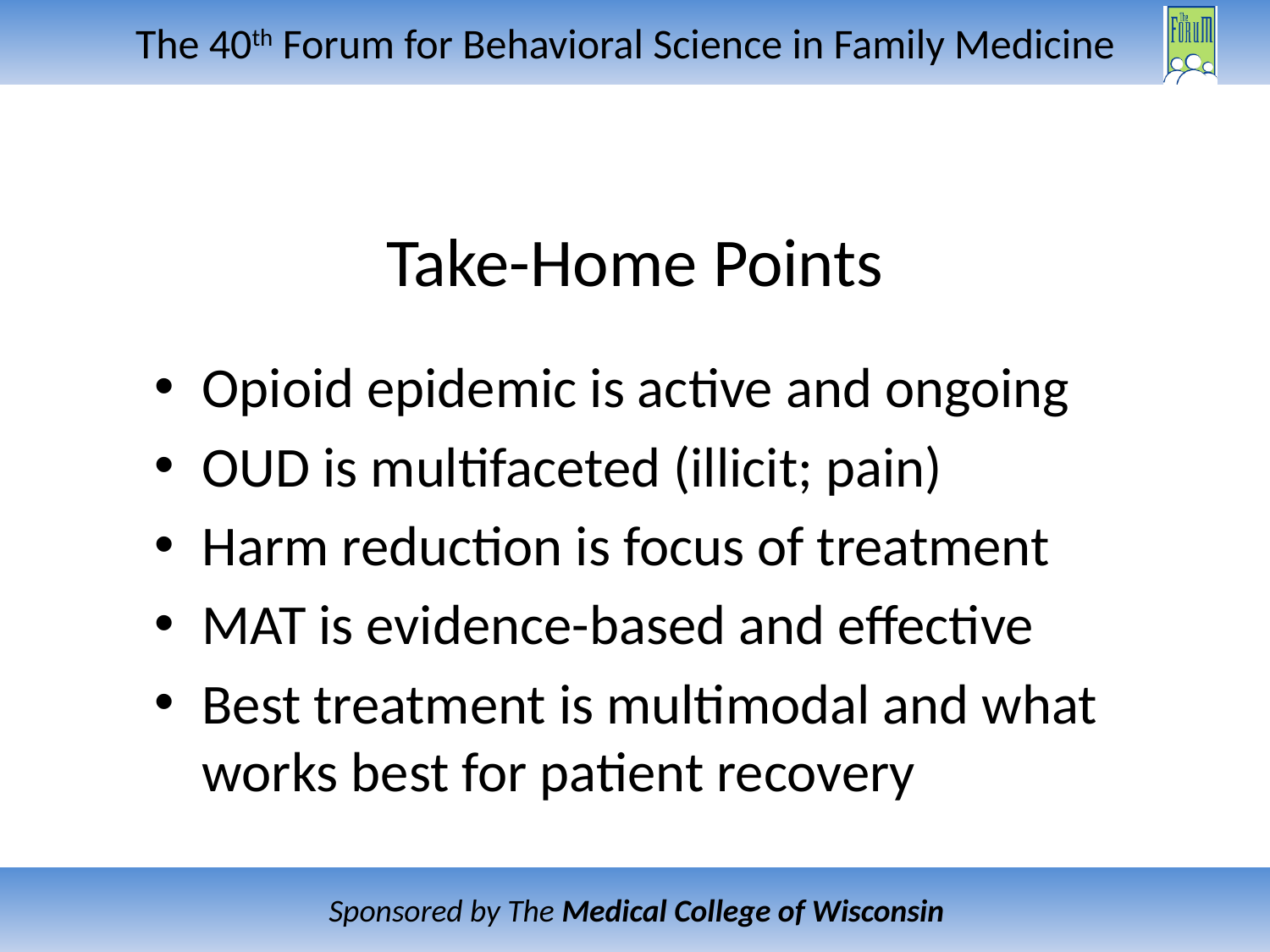

# Take-Home Points
Opioid epidemic is active and ongoing
OUD is multifaceted (illicit; pain)
Harm reduction is focus of treatment
MAT is evidence-based and effective
Best treatment is multimodal and what works best for patient recovery